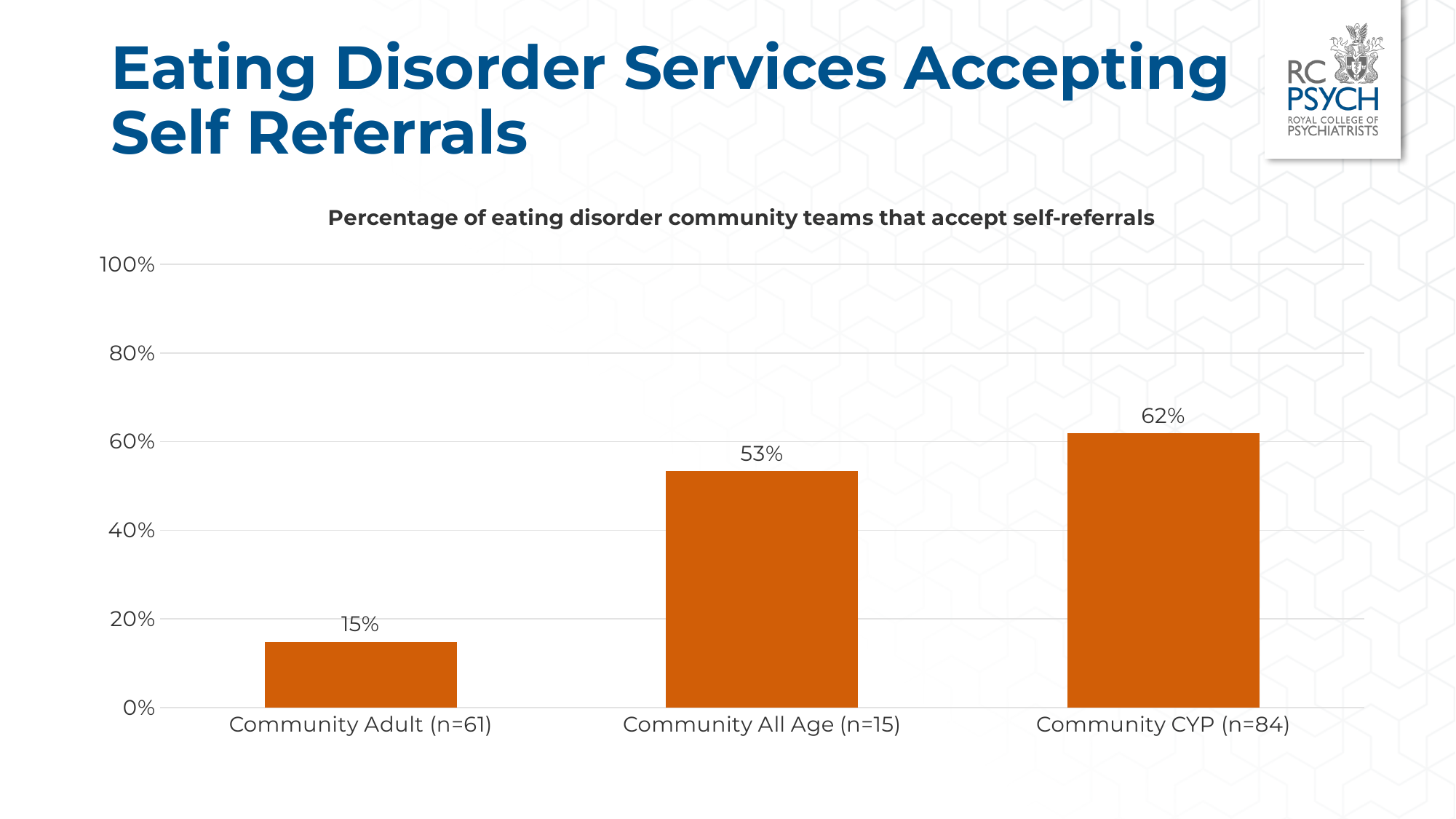

# Eating Disorder Services Accepting Self Referrals

### Chart: Percentage of eating disorder community teams that accept self-referrals

| Category | RefPath_SelfRef_pin |
|---|---|
| Community Adult (n=61) | 0.14800000000000002 |
| Community All Age (n=15) | 0.5329999999999999 |
| Community CYP (n=84) | 0.619 |